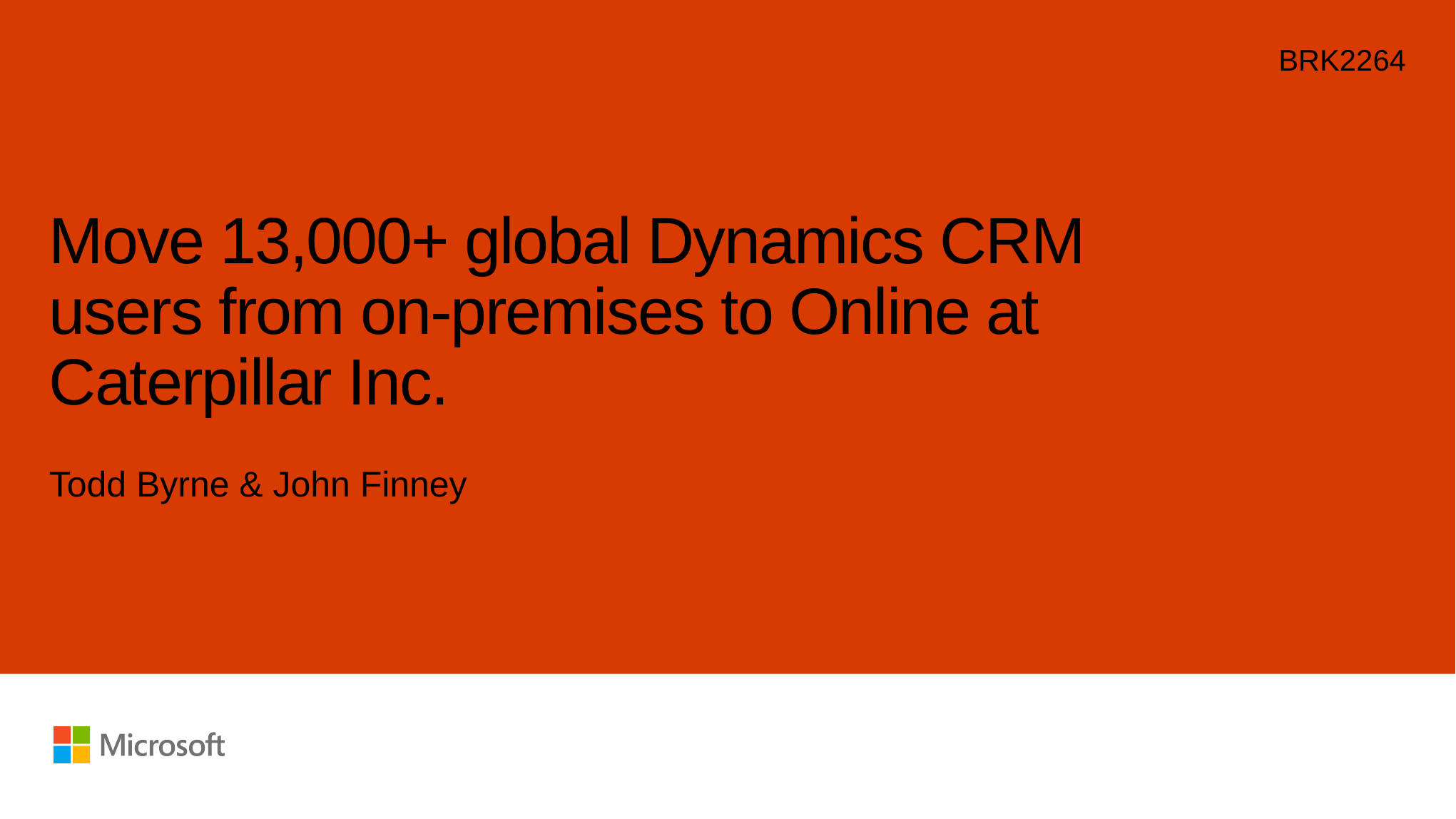

BRK2264
# Move 13,000+ global Dynamics CRM users from on-premises to Online at Caterpillar Inc.

Todd Byrne & John Finney
1      Business Unit Name Here